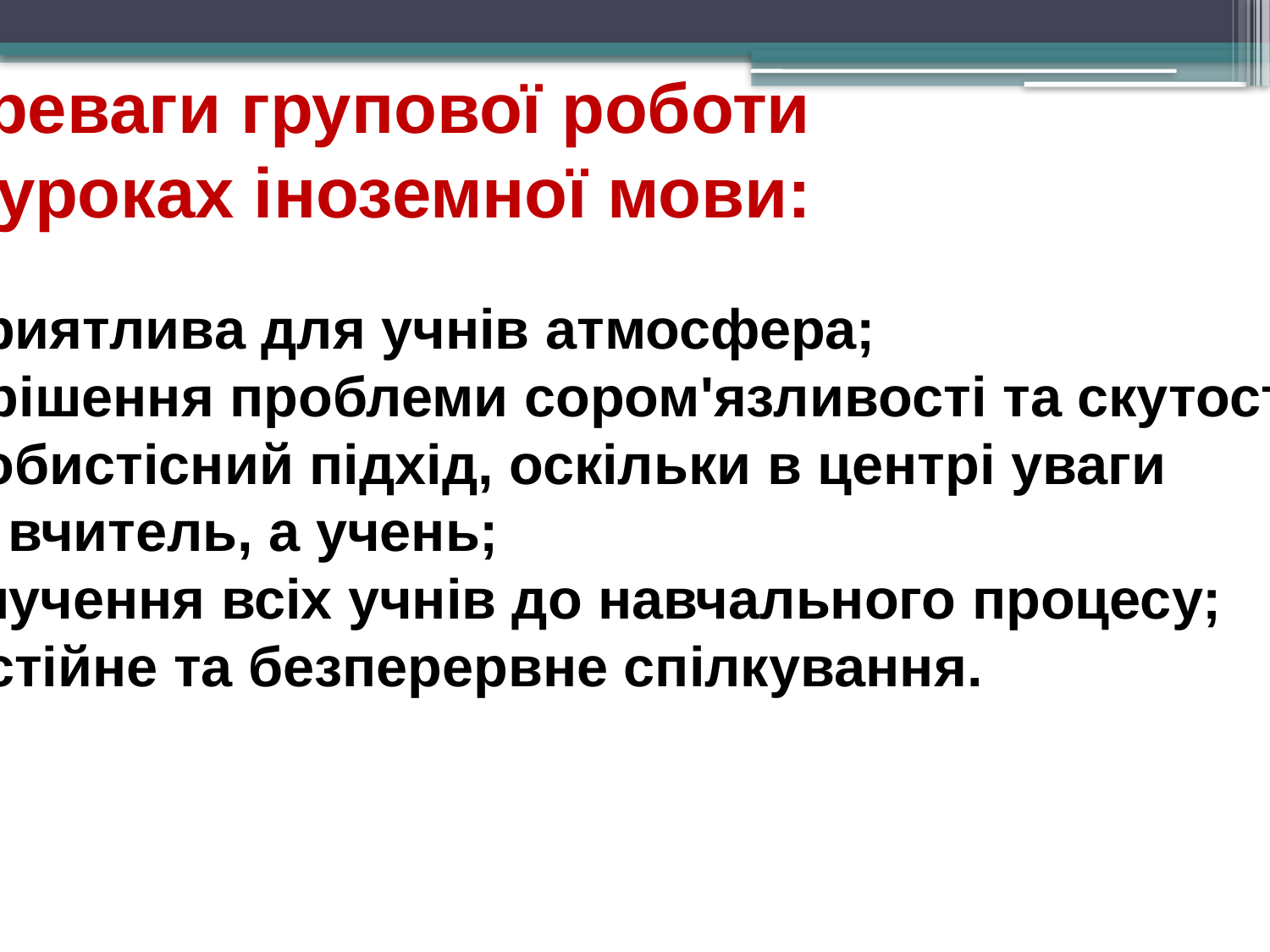

Переваги групової роботи
на уроках іноземної мови:
 сприятлива для учнів атмосфера;
 вирішення проблеми сором'язливості та скутості;
 особистісний підхід, оскільки в центрі уваги
     не вчитель, а учень;
 залучення всіх учнів до навчального процесу;
 постійне та безперервне спілкування.